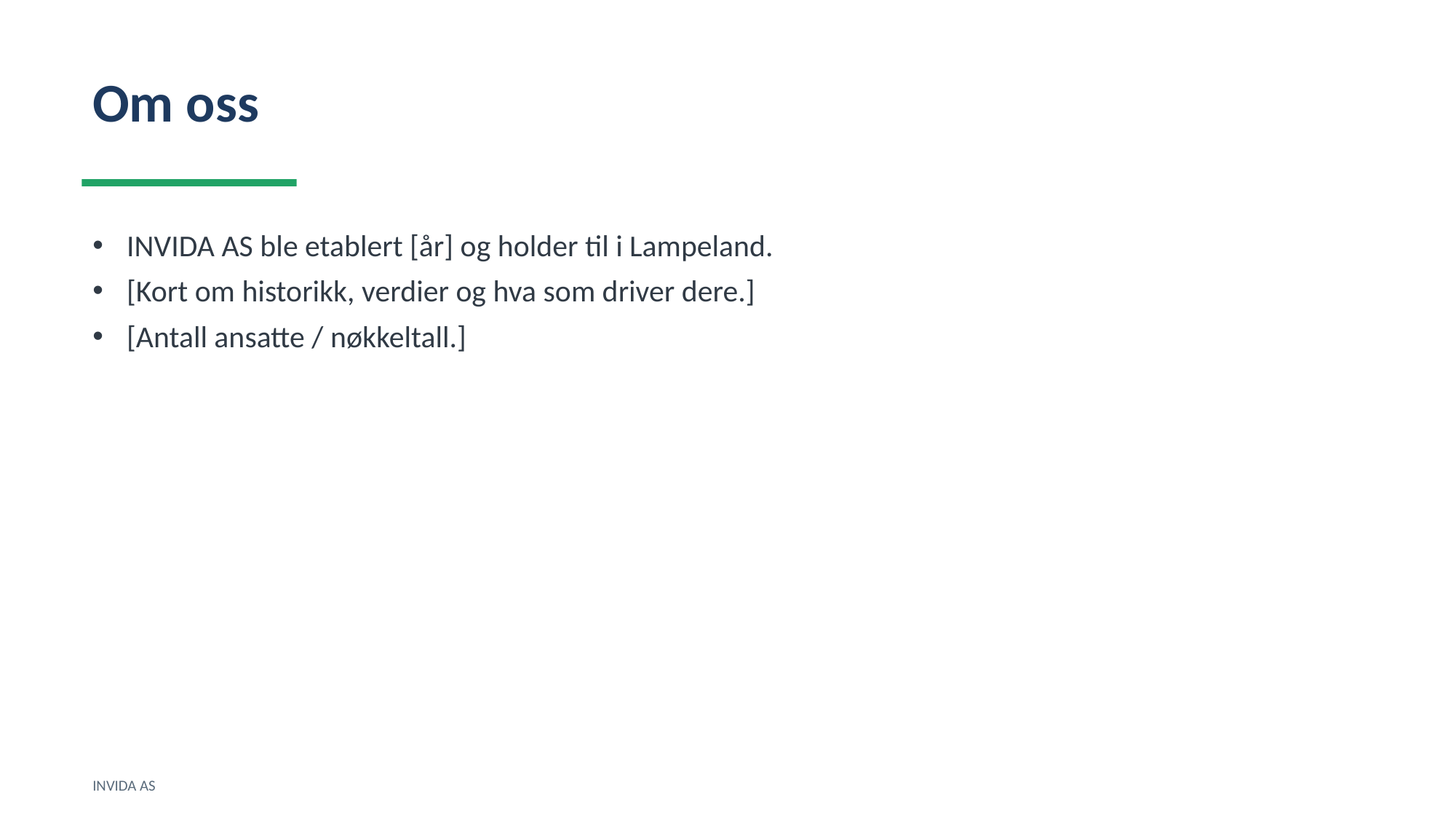

Om oss

INVIDA AS ble etablert [år] og holder til i Lampeland.
[Kort om historikk, verdier og hva som driver dere.]
[Antall ansatte / nøkkeltall.]
INVIDA AS